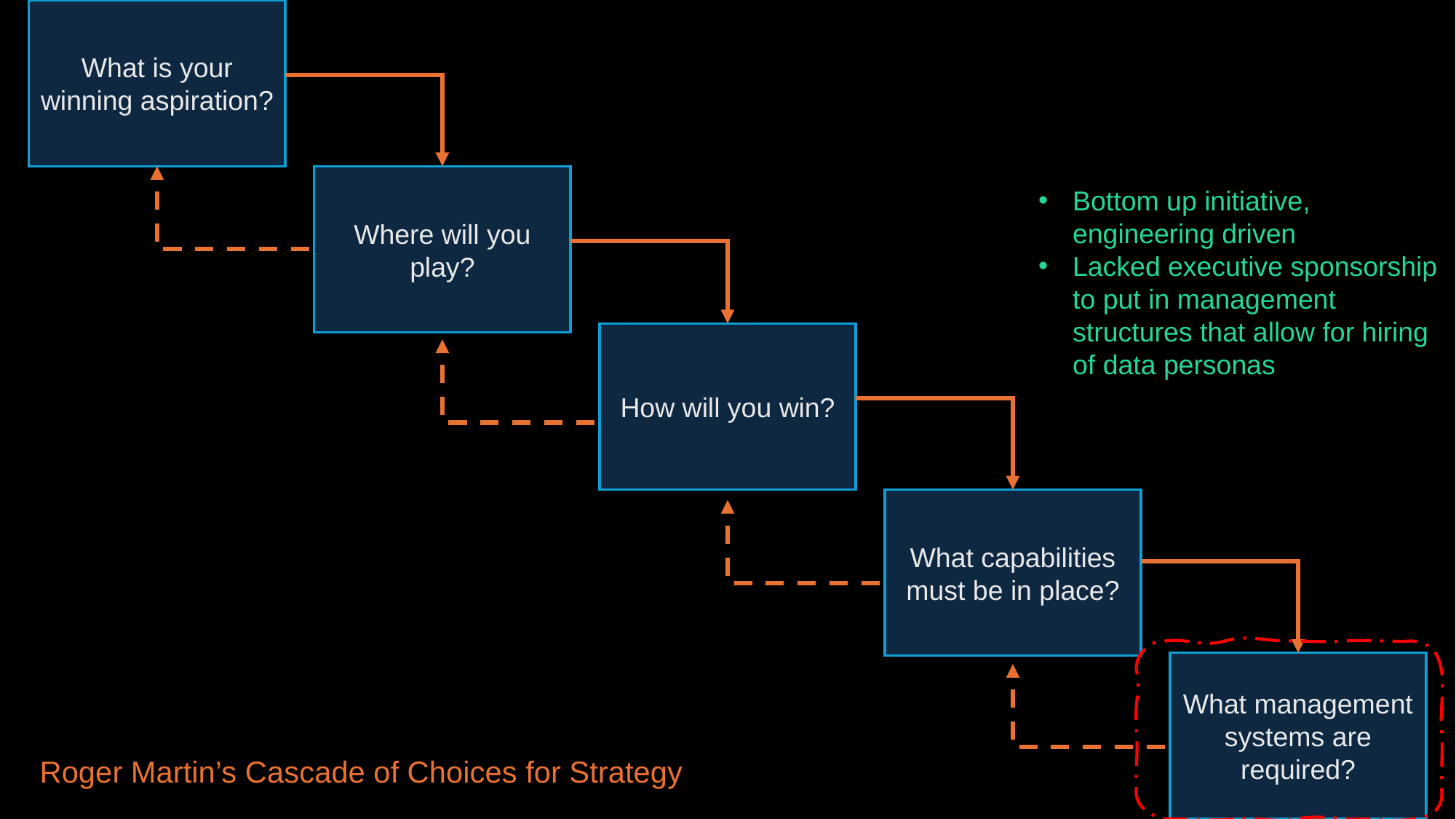

What is your winning aspiration?
Where will you play?
Bottom up initiative, engineering driven
Lacked executive sponsorship to put in management structures that allow for hiring of data personas

How will you win?
What capabilities must be in place?

What management systems are required?
Roger Martin’s Cascade of Choices for Strategy